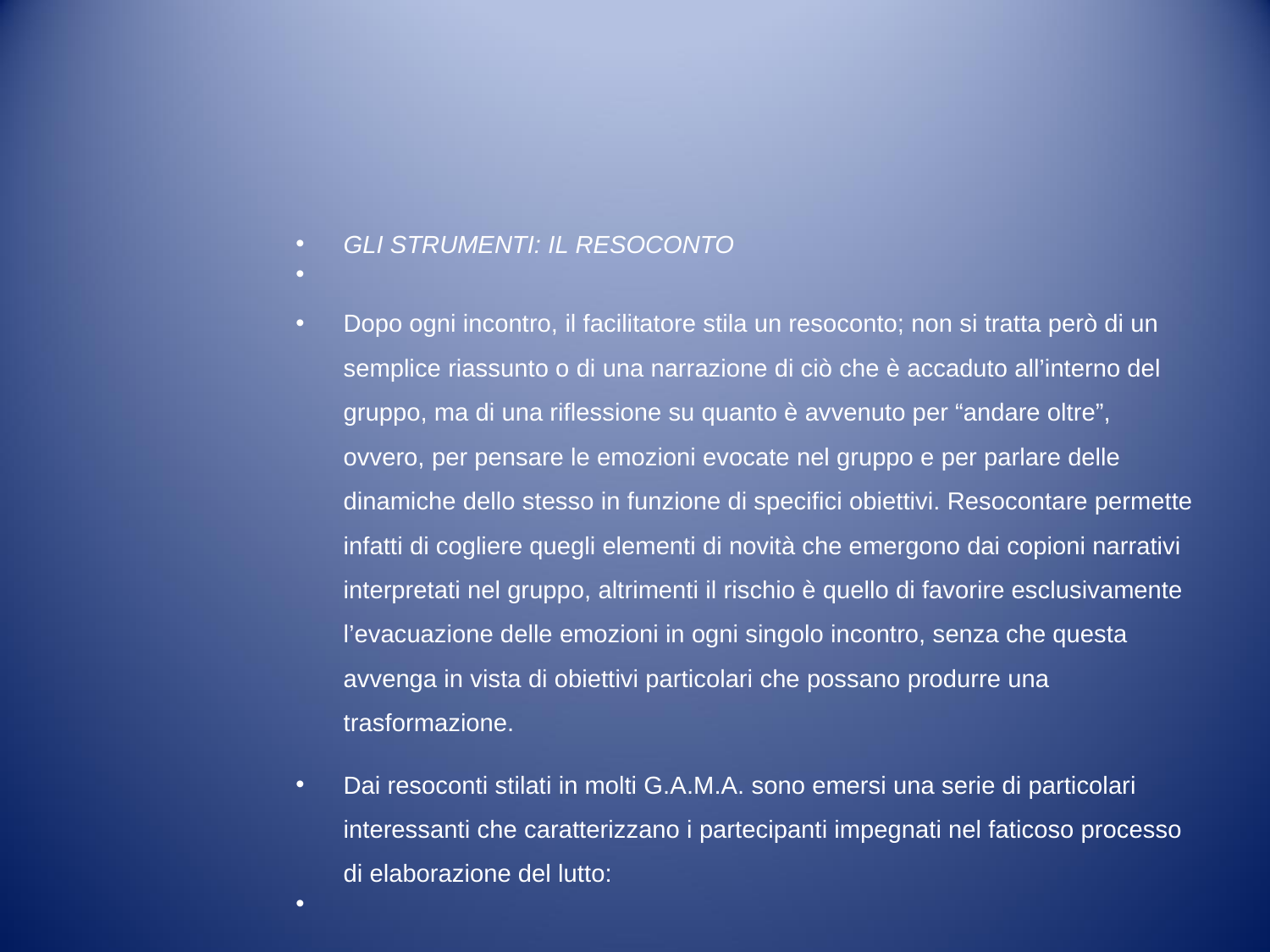

#
GLI STRUMENTI: IL RESOCONTO

Dopo ogni incontro, il facilitatore stila un resoconto; non si tratta però di un semplice riassunto o di una narrazione di ciò che è accaduto all’interno del gruppo, ma di una riflessione su quanto è avvenuto per “andare oltre”, ovvero, per pensare le emozioni evocate nel gruppo e per parlare delle dinamiche dello stesso in funzione di specifici obiettivi. Resocontare permette infatti di cogliere quegli elementi di novità che emergono dai copioni narrativi interpretati nel gruppo, altrimenti il rischio è quello di favorire esclusivamente l’evacuazione delle emozioni in ogni singolo incontro, senza che questa avvenga in vista di obiettivi particolari che possano produrre una trasformazione.
Dai resoconti stilati in molti G.A.M.A. sono emersi una serie di particolari interessanti che caratterizzano i partecipanti impegnati nel faticoso processo di elaborazione del lutto: